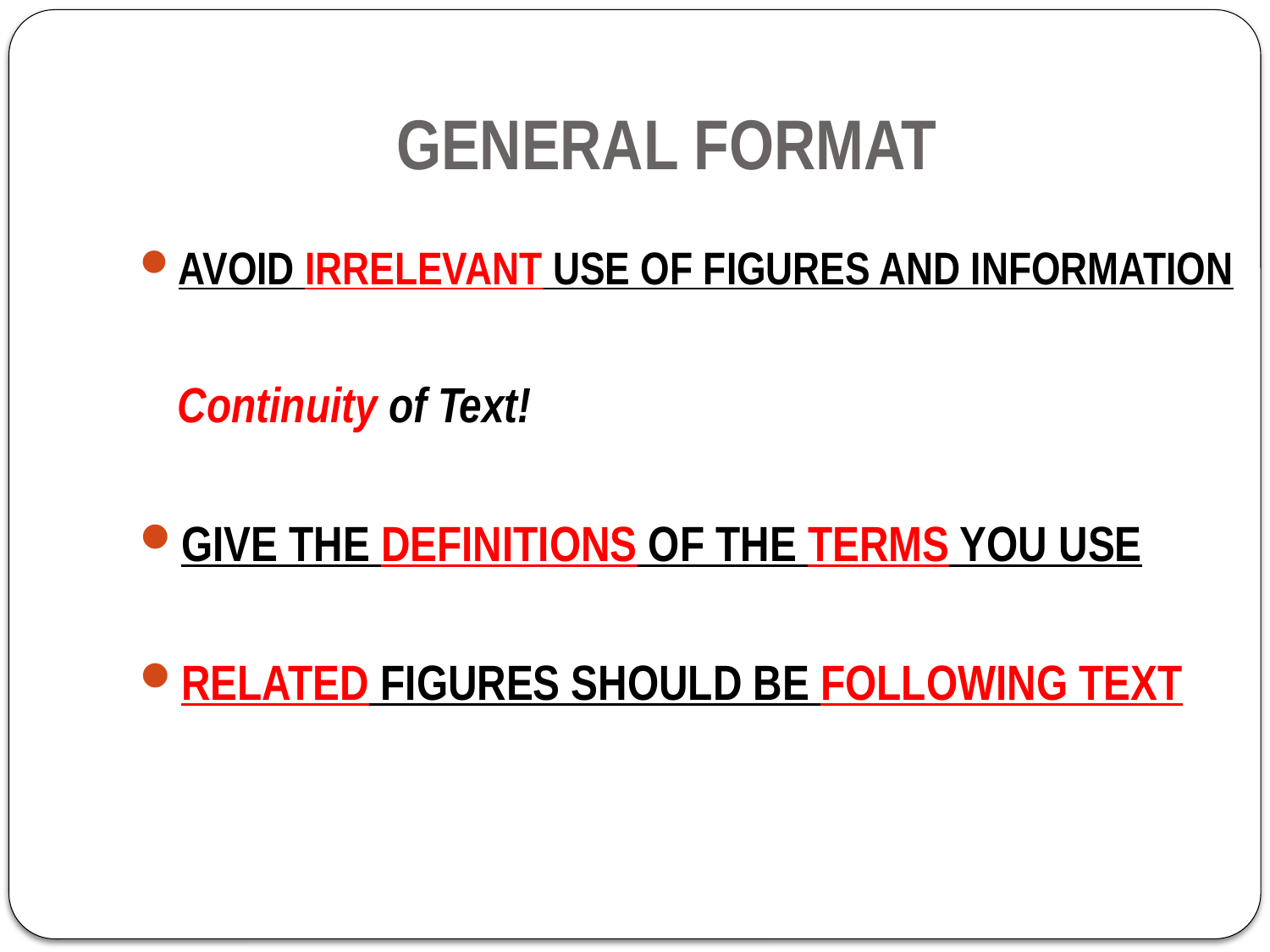

# GENERAL FORMAT
AVOID IRRELEVANT USE OF FIGURES AND INFORMATION

	Continuity of Text!

GIVE THE DEFINITIONS OF THE TERMS YOU USE

RELATED FIGURES SHOULD BE FOLLOWING TEXT